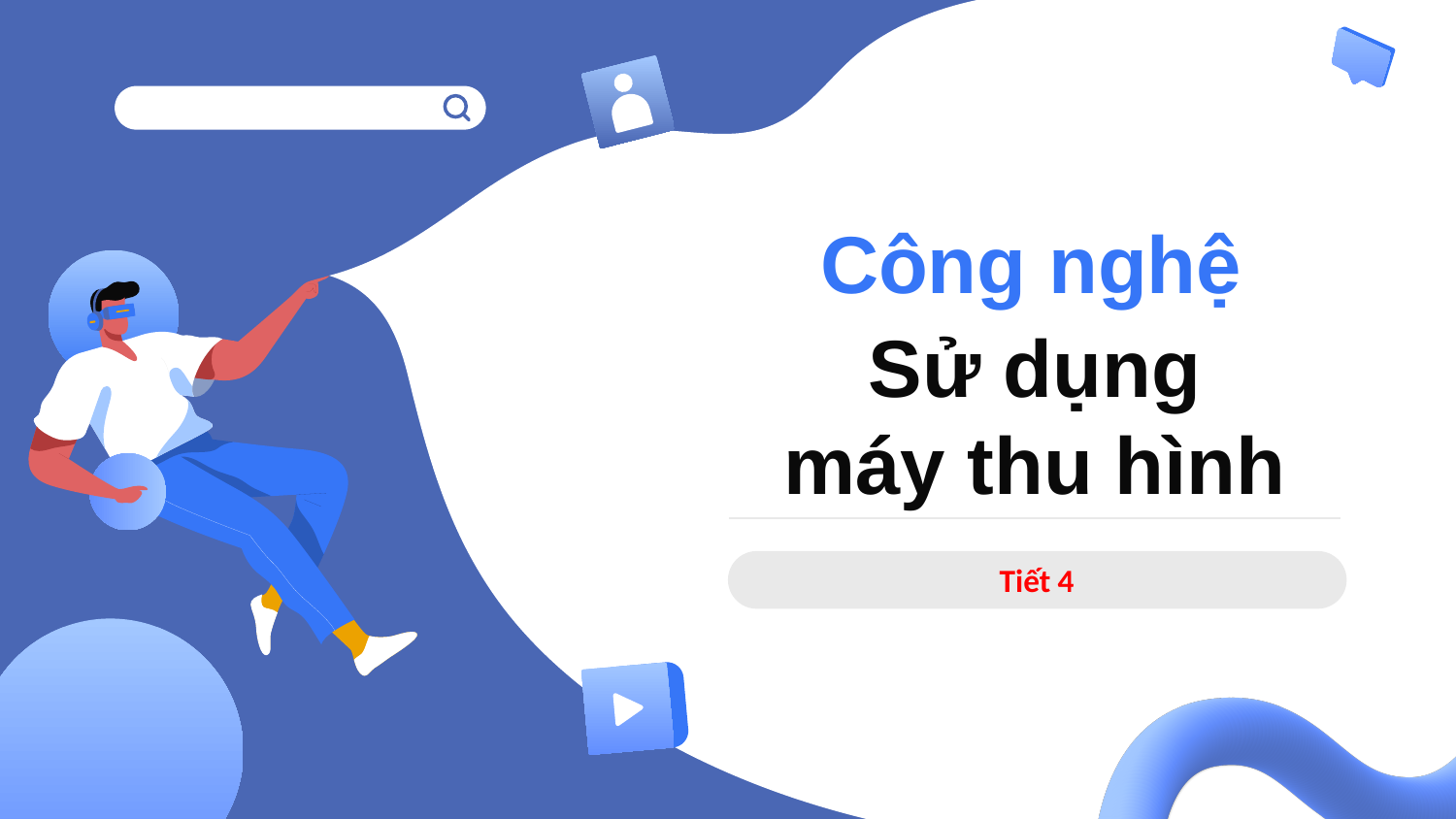

Công nghệ
# Sử dụng máy thu hình

Tiết 4